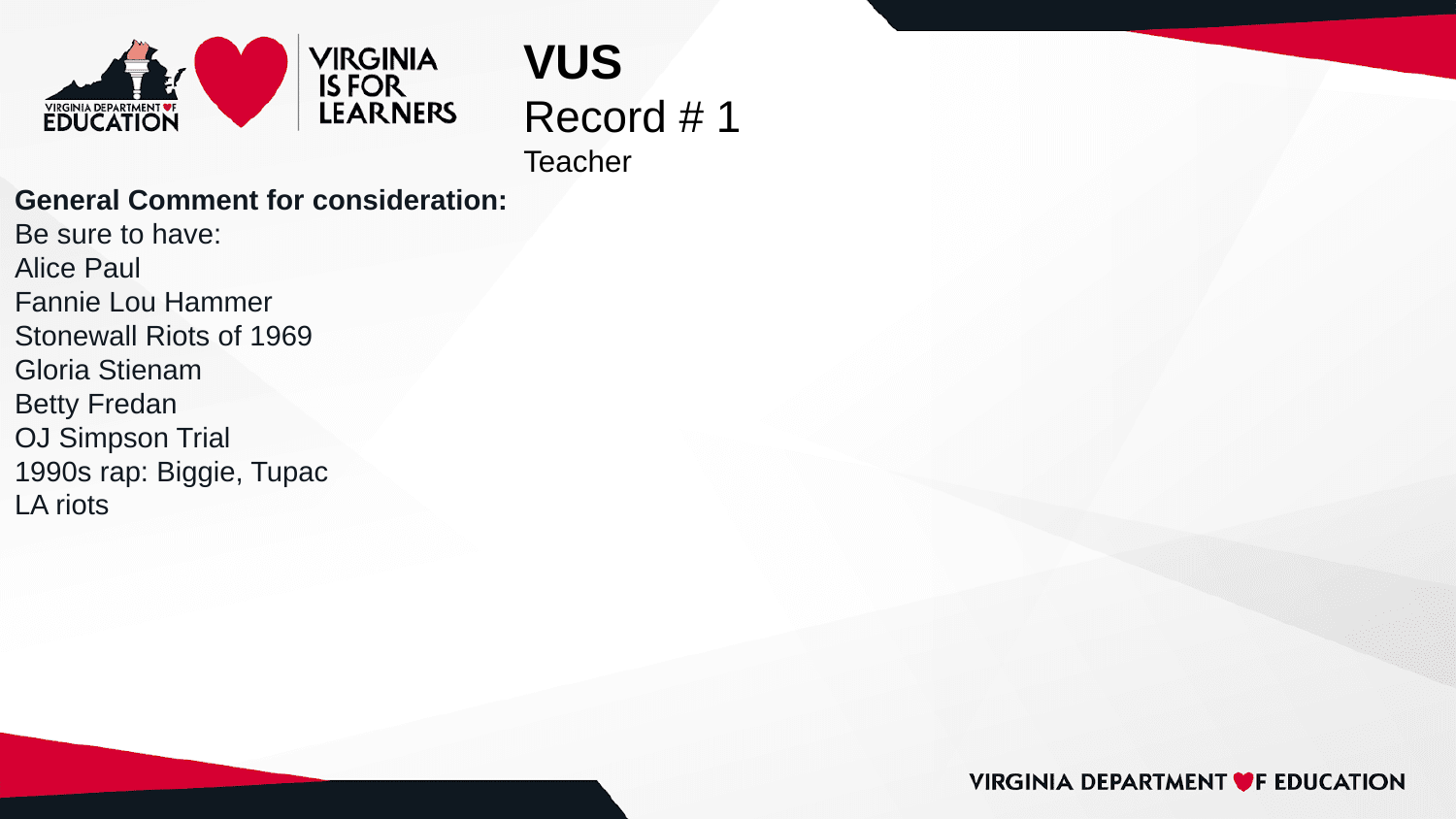

# VUS
Record # 1
Teacher
General Comment for consideration:
Be sure to have:
Alice Paul
Fannie Lou Hammer
Stonewall Riots of 1969
Gloria Stienam
Betty Fredan
OJ Simpson Trial
1990s rap: Biggie, Tupac
LA riots